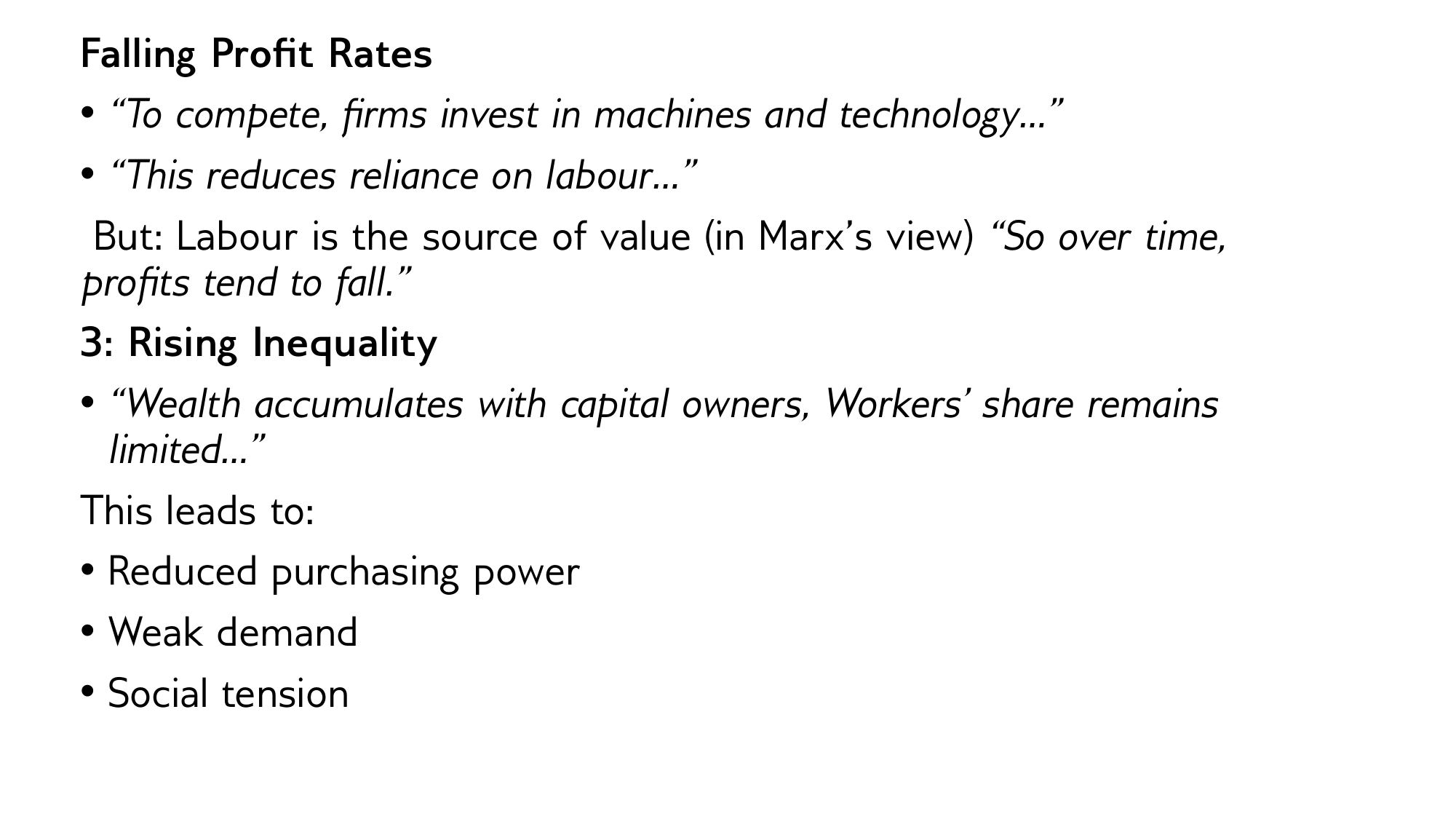

Falling Profit Rates
“To compete, firms invest in machines and technology…”
“This reduces reliance on labour…”
 But: Labour is the source of value (in Marx’s view) “So over time, profits tend to fall.”
3: Rising Inequality
“Wealth accumulates with capital owners, Workers’ share remains limited…”
This leads to:
Reduced purchasing power
Weak demand
Social tension